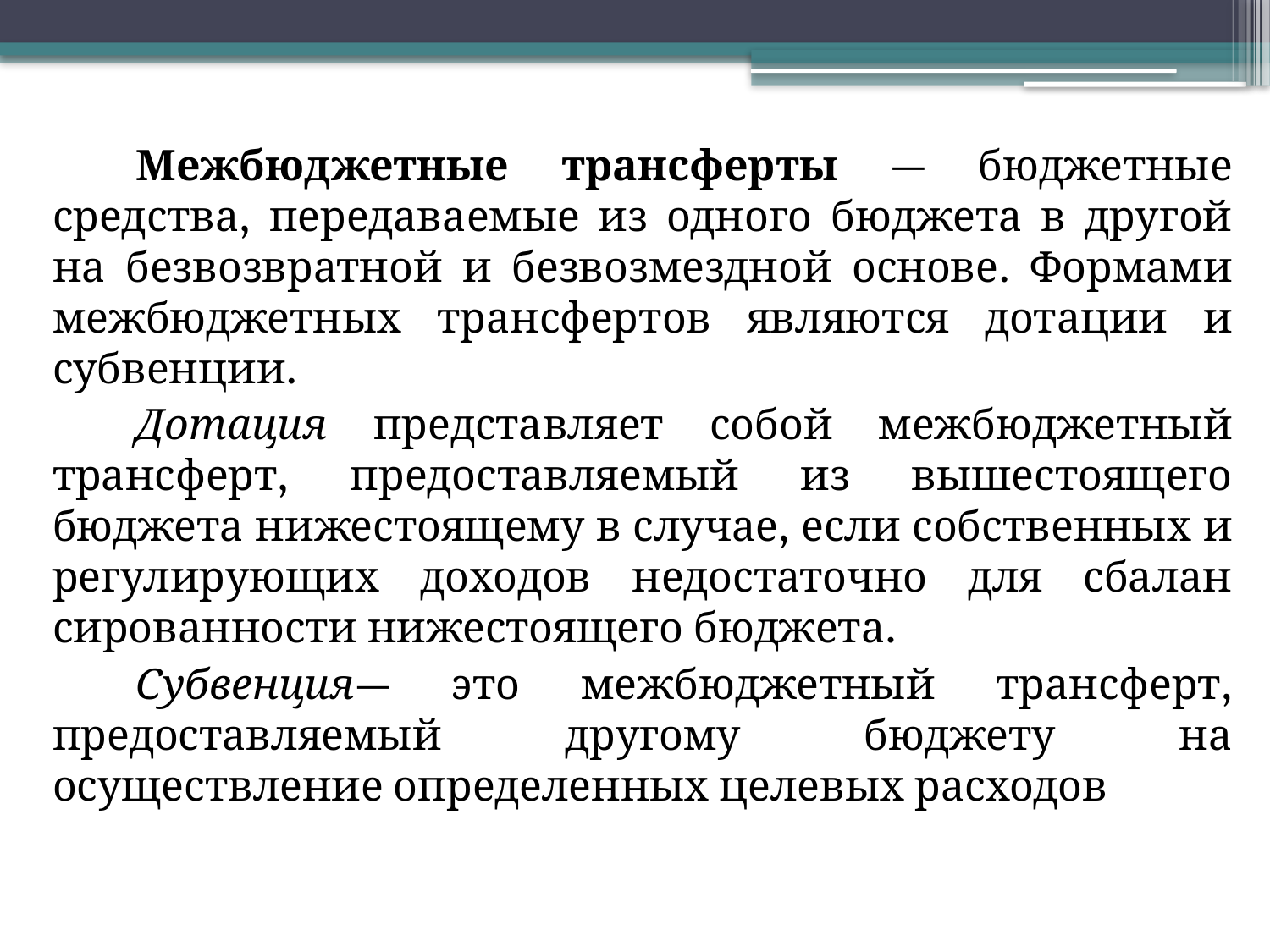

Межбюджетные трансферты — бюджетные средства, передава­емые из одного бюджета в другой на безвозвратной и безвозмездной основе. Формами межбюджетных трансфертов являются дотации и субвенции.
Дотация представляет собой межбюджетный трансферт, предо­ставляемый из вышестоящего бюджета нижестоящему в случае, ес­ли собственных и регулирующих доходов недостаточно для сбалан­сированности нижестоящего бюджета.
Субвенция— это межбюджетный трансферт, предоставляемый другому бюджету на осуществление определенных целевых расхо­дов